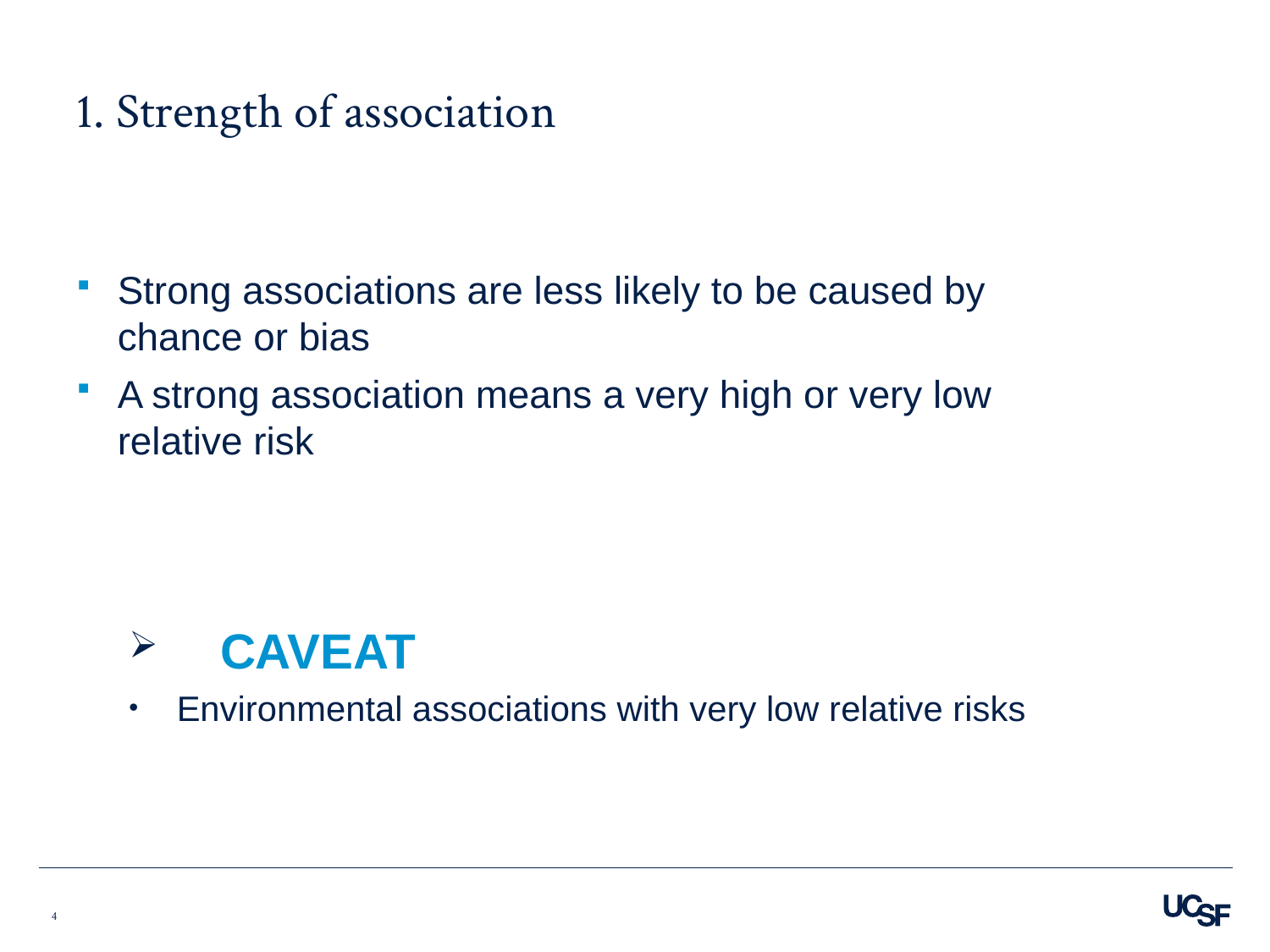

# 1. Strength of association
Strong associations are less likely to be caused by chance or bias
A strong association means a very high or very low relative risk
  CAVEAT
Environmental associations with very low relative risks
4